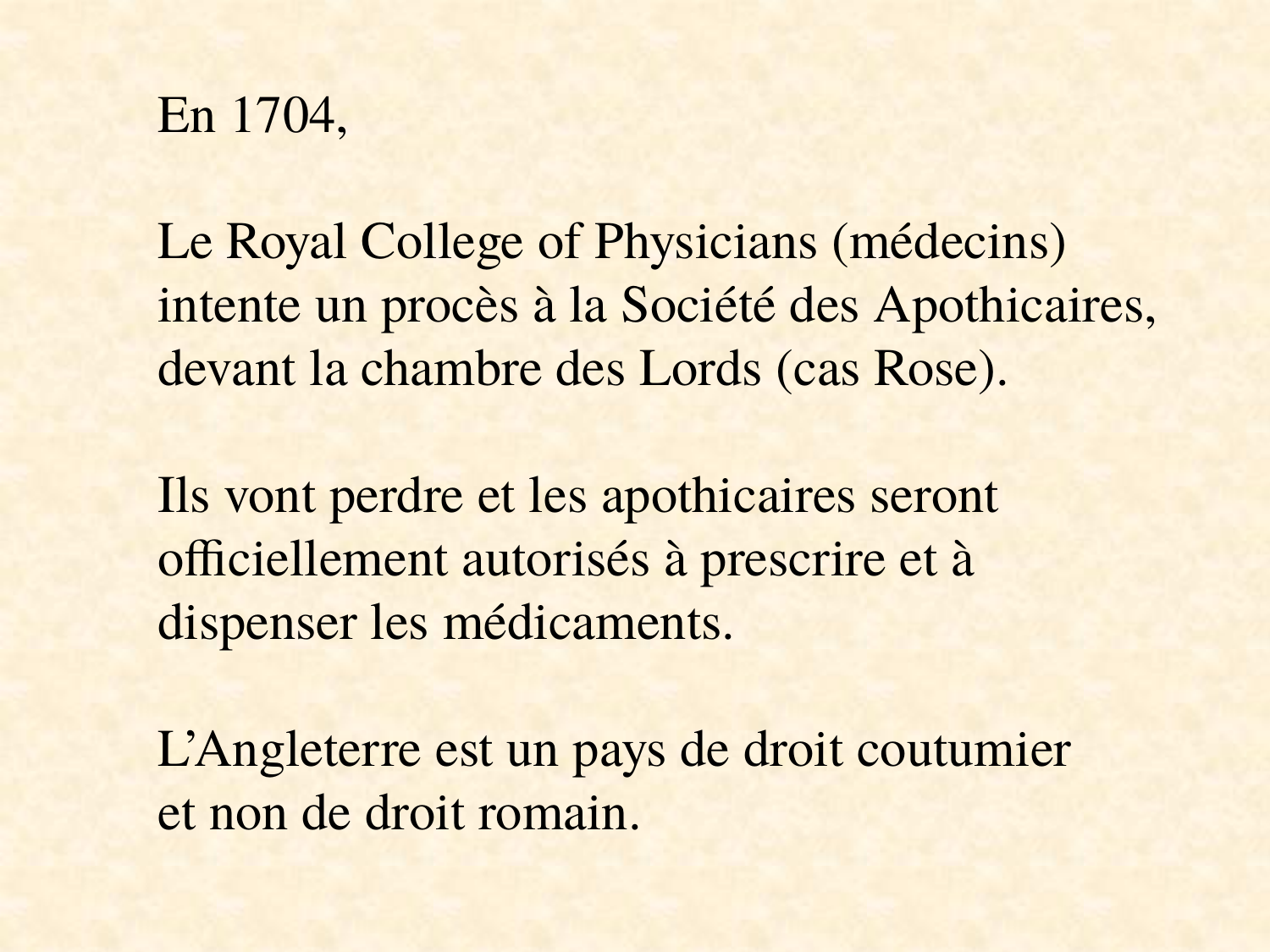

En 1704,

Le Royal College of Physicians (médecins)
intente un procès à la Société des Apothicaires,
devant la chambre des Lords (cas Rose).

Ils vont perdre et les apothicaires seront
officiellement autorisés à prescrire et à
dispenser les médicaments.

L’Angleterre est un pays de droit coutumier
et non de droit romain.